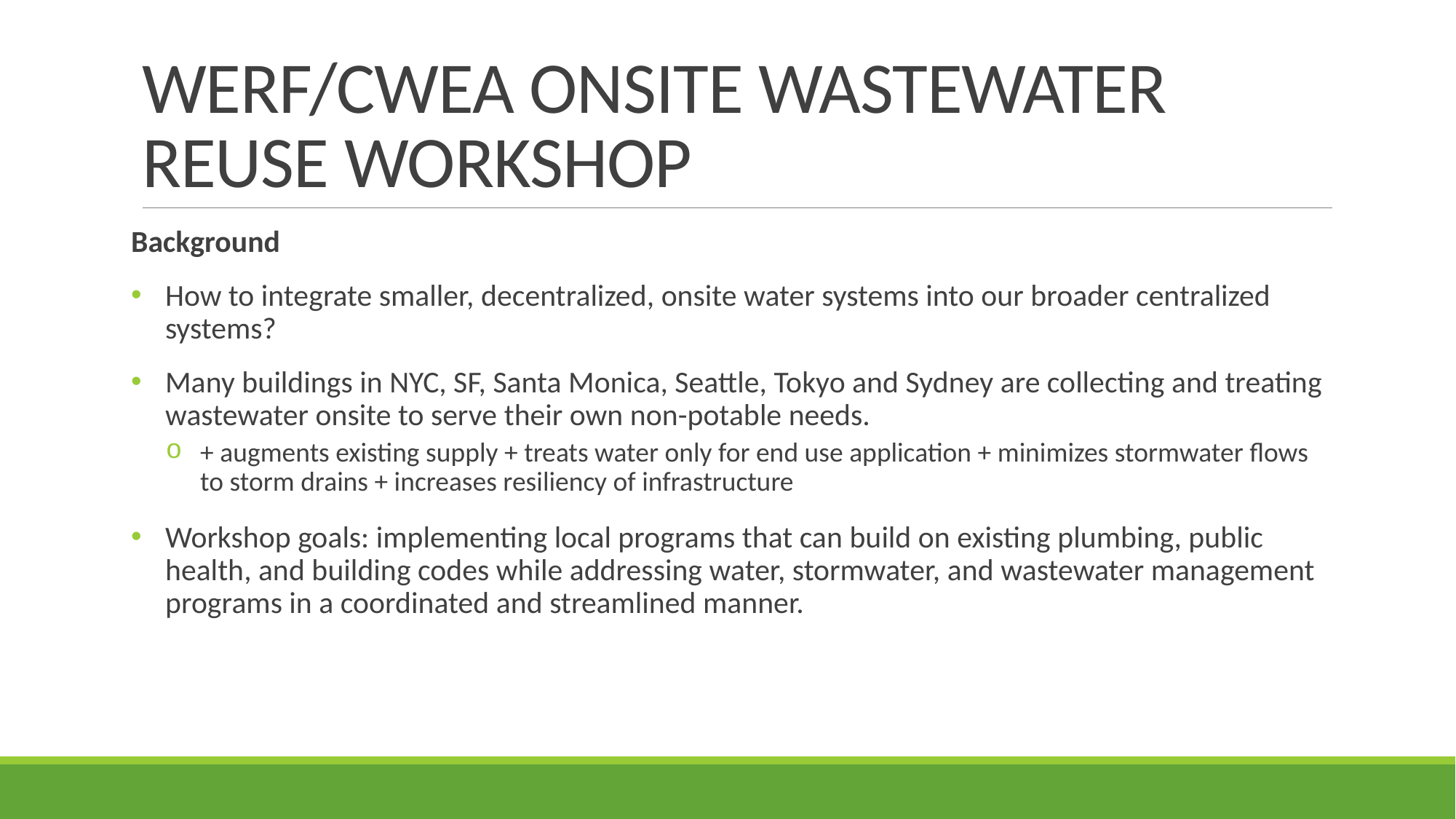

# WERF/CWEA ONSITE WASTEWATER REUSE WORKSHOP
Background
How to integrate smaller, decentralized, onsite water systems into our broader centralized systems?
Many buildings in NYC, SF, Santa Monica, Seattle, Tokyo and Sydney are collecting and treating wastewater onsite to serve their own non-potable needs.
+ augments existing supply + treats water only for end use application + minimizes stormwater flows to storm drains + increases resiliency of infrastructure
Workshop goals: implementing local programs that can build on existing plumbing, public health, and building codes while addressing water, stormwater, and wastewater management programs in a coordinated and streamlined manner.